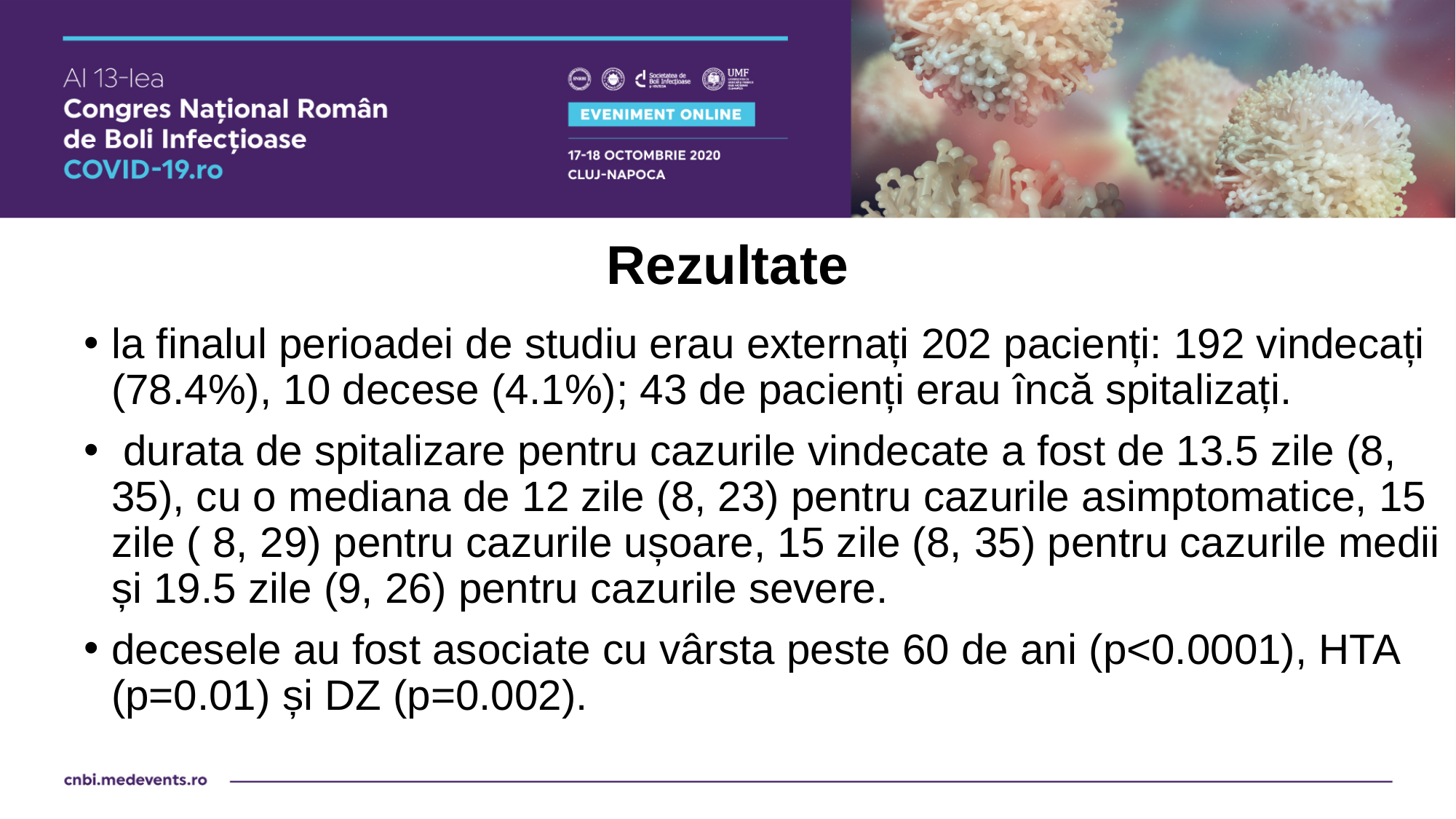

# Rezultate
la finalul perioadei de studiu erau externați 202 pacienți: 192 vindecați (78.4%), 10 decese (4.1%); 43 de pacienți erau încă spitalizați.
 durata de spitalizare pentru cazurile vindecate a fost de 13.5 zile (8, 35), cu o mediana de 12 zile (8, 23) pentru cazurile asimptomatice, 15 zile ( 8, 29) pentru cazurile ușoare, 15 zile (8, 35) pentru cazurile medii și 19.5 zile (9, 26) pentru cazurile severe.
decesele au fost asociate cu vârsta peste 60 de ani (p˂0.0001), HTA (p=0.01) și DZ (p=0.002).